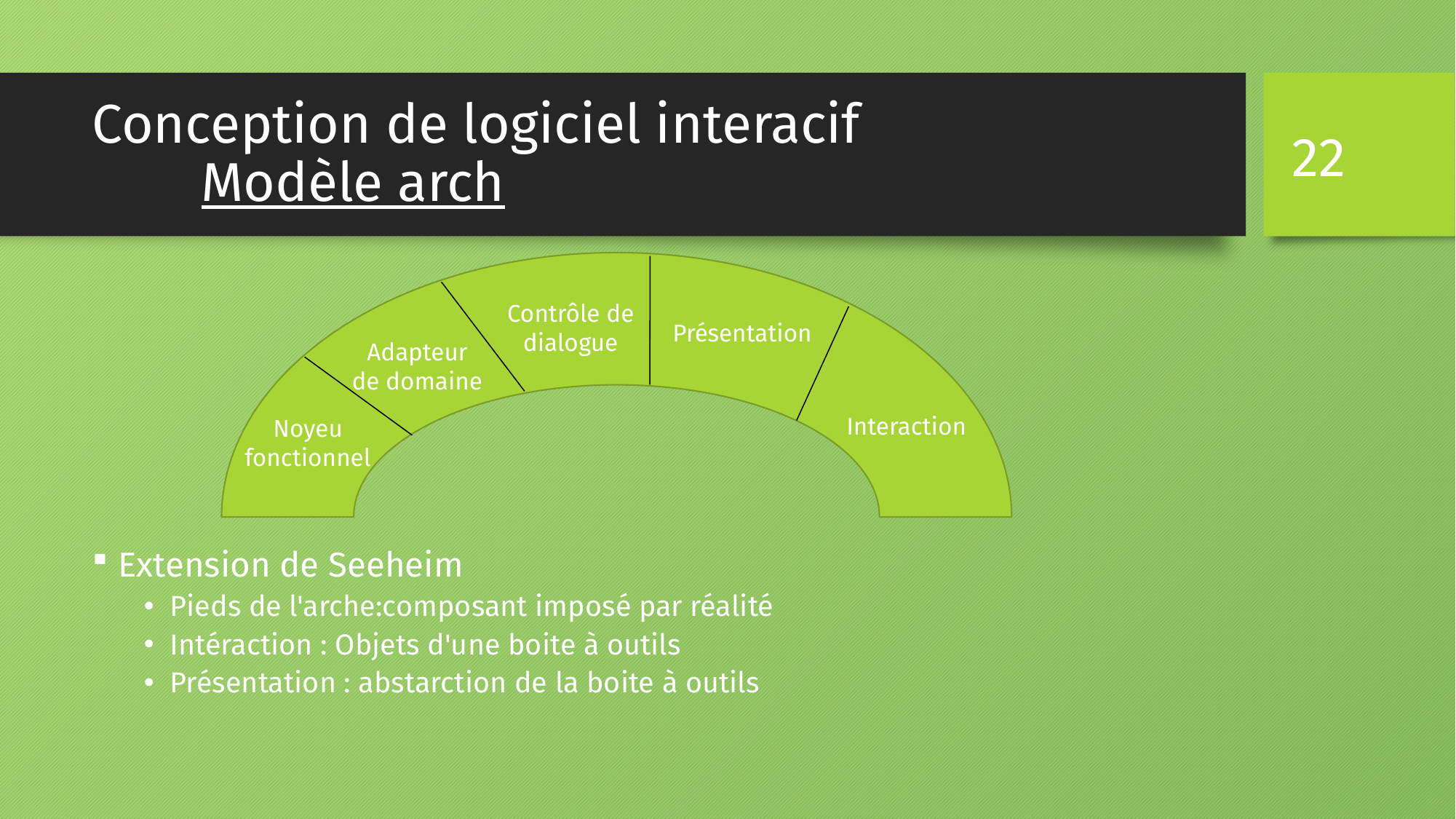

22
# Conception de logiciel interacif Modèle arch

Extension de Seeheim
Pieds de l'arche:composant imposé par réalité
Intéraction : Objets d'une boite à outils
Présentation : abstarction de la boite à outils

Contrôle de dialogue
Présentation
Adapteur de domaine
Interaction
Noyeu
fonctionnel